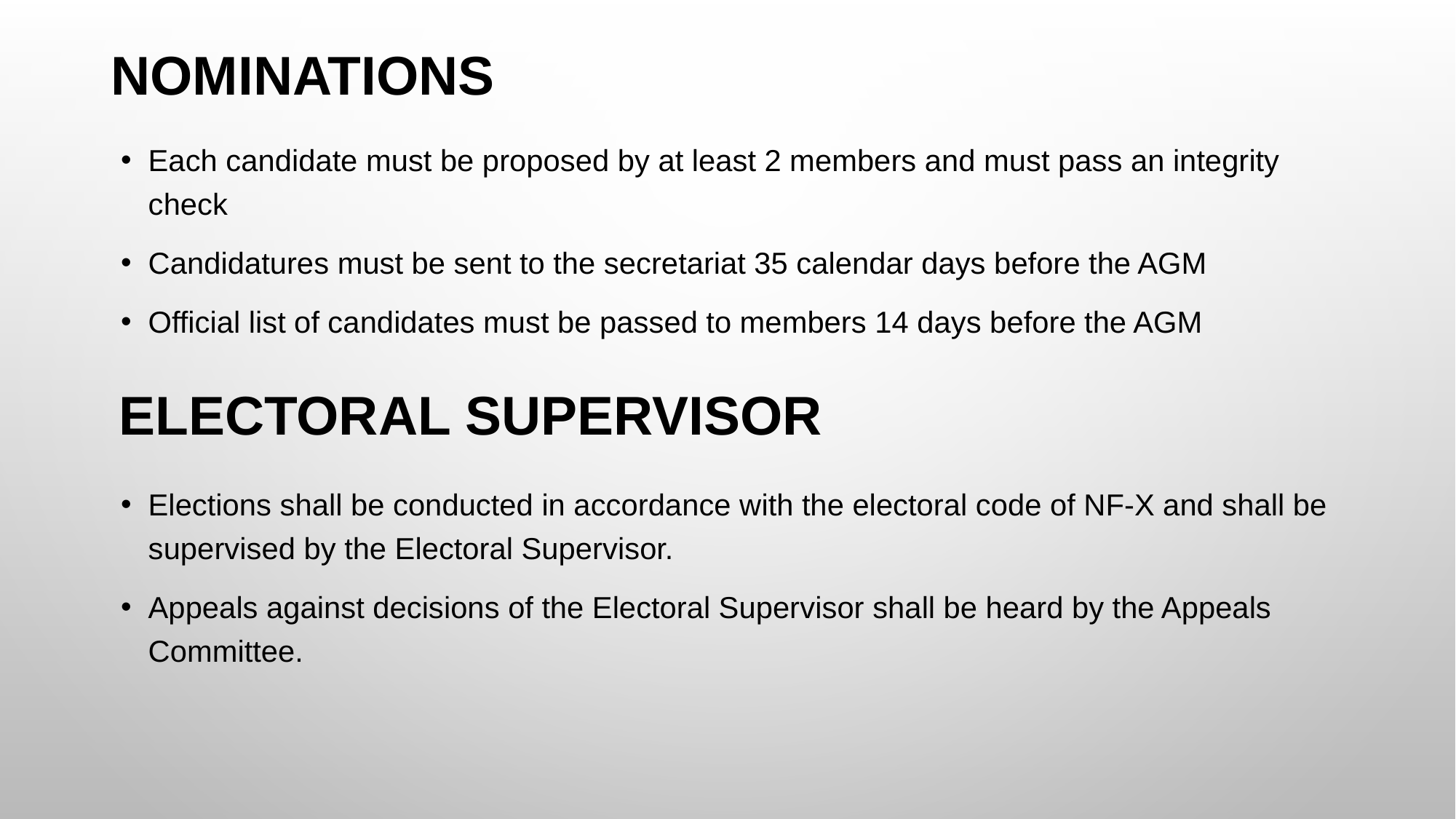

# Nominations
Each candidate must be proposed by at least 2 members and must pass an integrity check
Candidatures must be sent to the secretariat 35 calendar days before the AGM
Official list of candidates must be passed to members 14 days before the AGM

Electoral supervisor
Elections shall be conducted in accordance with the electoral code of NF-X and shall be supervised by the Electoral Supervisor.
Appeals against decisions of the Electoral Supervisor shall be heard by the Appeals Committee.